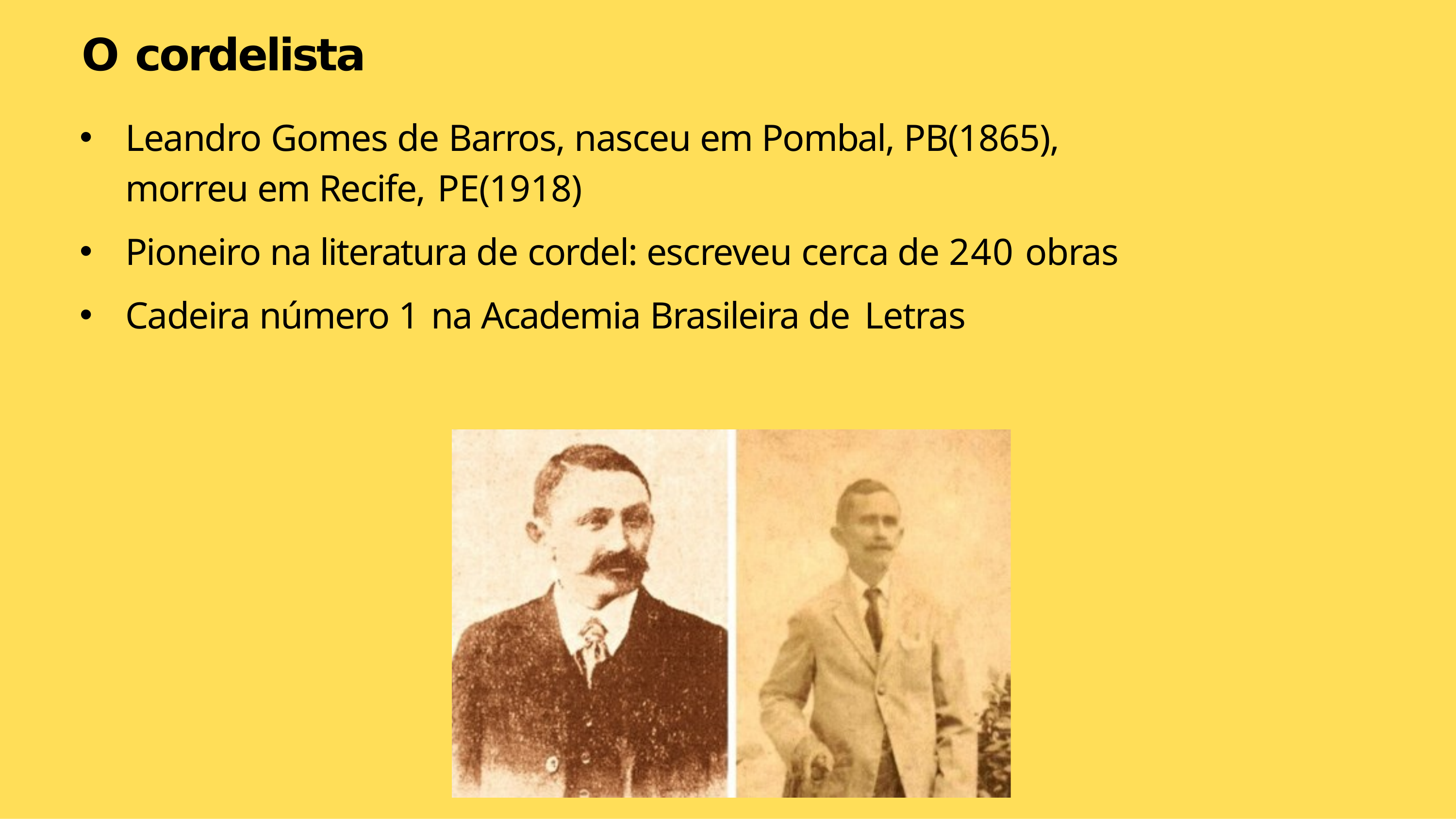

# O cordelista
Leandro Gomes de Barros, nasceu em Pombal, PB(1865),  morreu em Recife, PE(1918)
Pioneiro na literatura de cordel: escreveu cerca de 240 obras
Cadeira número 1 na Academia Brasileira de Letras